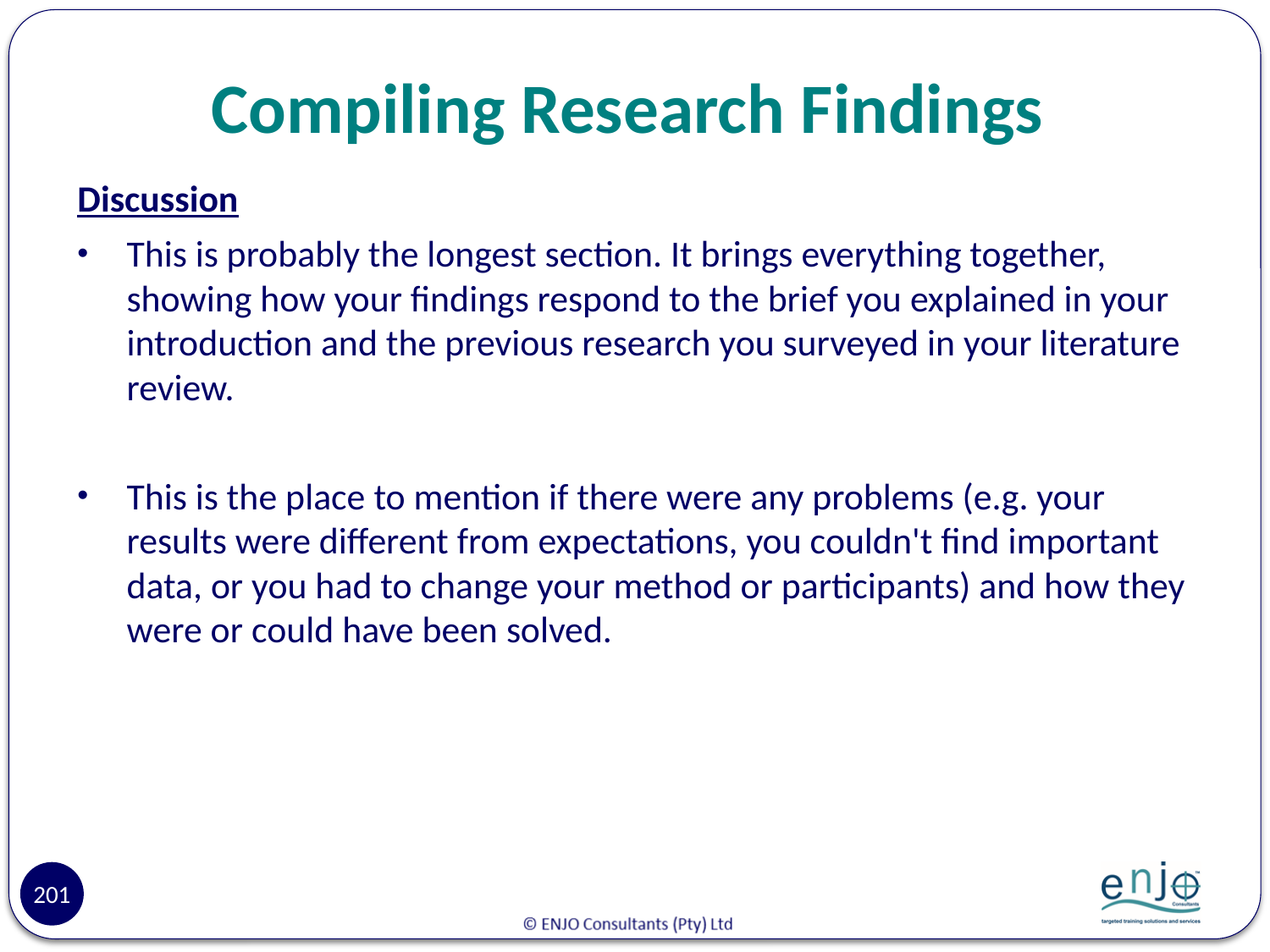

# Compiling Research Findings
Discussion
This is probably the longest section. It brings everything together, showing how your findings respond to the brief you explained in your introduction and the previous research you surveyed in your literature review.

This is the place to mention if there were any problems (e.g. your results were different from expectations, you couldn't find important data, or you had to change your method or participants) and how they were or could have been solved.

201